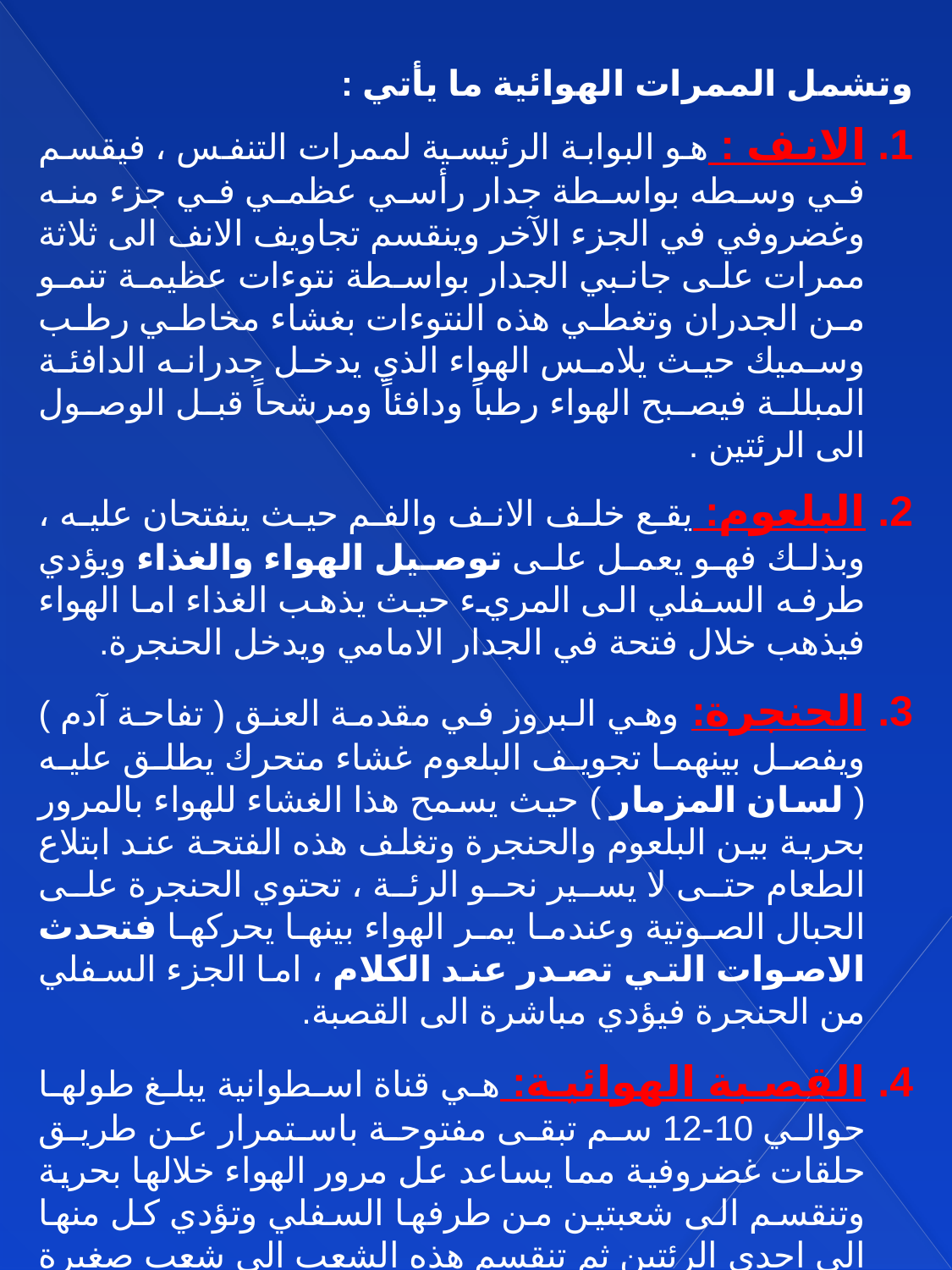

وتشمل الممرات الهوائية ما يأتي :

الانف : هو البوابة الرئيسية لممرات التنفس ، فيقسم في وسطه بواسطة جدار رأسي عظمي في جزء منه وغضروفي في الجزء الآخر وينقسم تجاويف الانف الى ثلاثة ممرات على جانبي الجدار بواسطة نتوءات عظيمة تنمو من الجدران وتغطي هذه النتوءات بغشاء مخاطي رطب وسميك حيث يلامس الهواء الذي يدخل جدرانه الدافئة المبللة فيصبح الهواء رطباً ودافئاً ومرشحاً قبل الوصول الى الرئتين .

البلعوم: يقع خلف الانف والفم حيث ينفتحان عليه ، وبذلك فهو يعمل على توصيل الهواء والغذاء ويؤدي طرفه السفلي الى المريء حيث يذهب الغذاء اما الهواء فيذهب خلال فتحة في الجدار الامامي ويدخل الحنجرة.

الحنجرة: وهي البروز في مقدمة العنق ( تفاحة آدم ) ويفصل بينهما تجويف البلعوم غشاء متحرك يطلق عليه ( لسان المزمار ) حيث يسمح هذا الغشاء للهواء بالمرور بحرية بين البلعوم والحنجرة وتغلف هذه الفتحة عند ابتلاع الطعام حتى لا يسير نحو الرئة ، تحتوي الحنجرة على الحبال الصوتية وعندما يمر الهواء بينها يحركها فتحدث الاصوات التي تصدر عند الكلام ، اما الجزء السفلي من الحنجرة فيؤدي مباشرة الى القصبة.

القصبة الهوائية: هي قناة اسطوانية يبلغ طولها حوالي 10-12 سم تبقى مفتوحة باستمرار عن طريق حلقات غضروفية مما يساعد عل مرور الهواء خلالها بحرية وتنقسم الى شعبتين من طرفها السفلي وتؤدي كل منها الى احدى الرئتين ثم تنقسم هذه الشعب الى شعب صغيرة داخل الرئتين حتى جميع جوانب واجزاء الرئة .
ان هذه الاجزاء تعد ممرات هوائية تنفسية فقط .. ولايحصل فيها التبادل الغازي لذا تسمى بالمجال ، وتعد الانساخ الرئوية هي المجال الفعال في عملية التبادل الغازي ، ورغم ذلك فأن للممرات التنفسية دوراً حيوياً في عملية التنفس من خلال وظائفها الاتية :